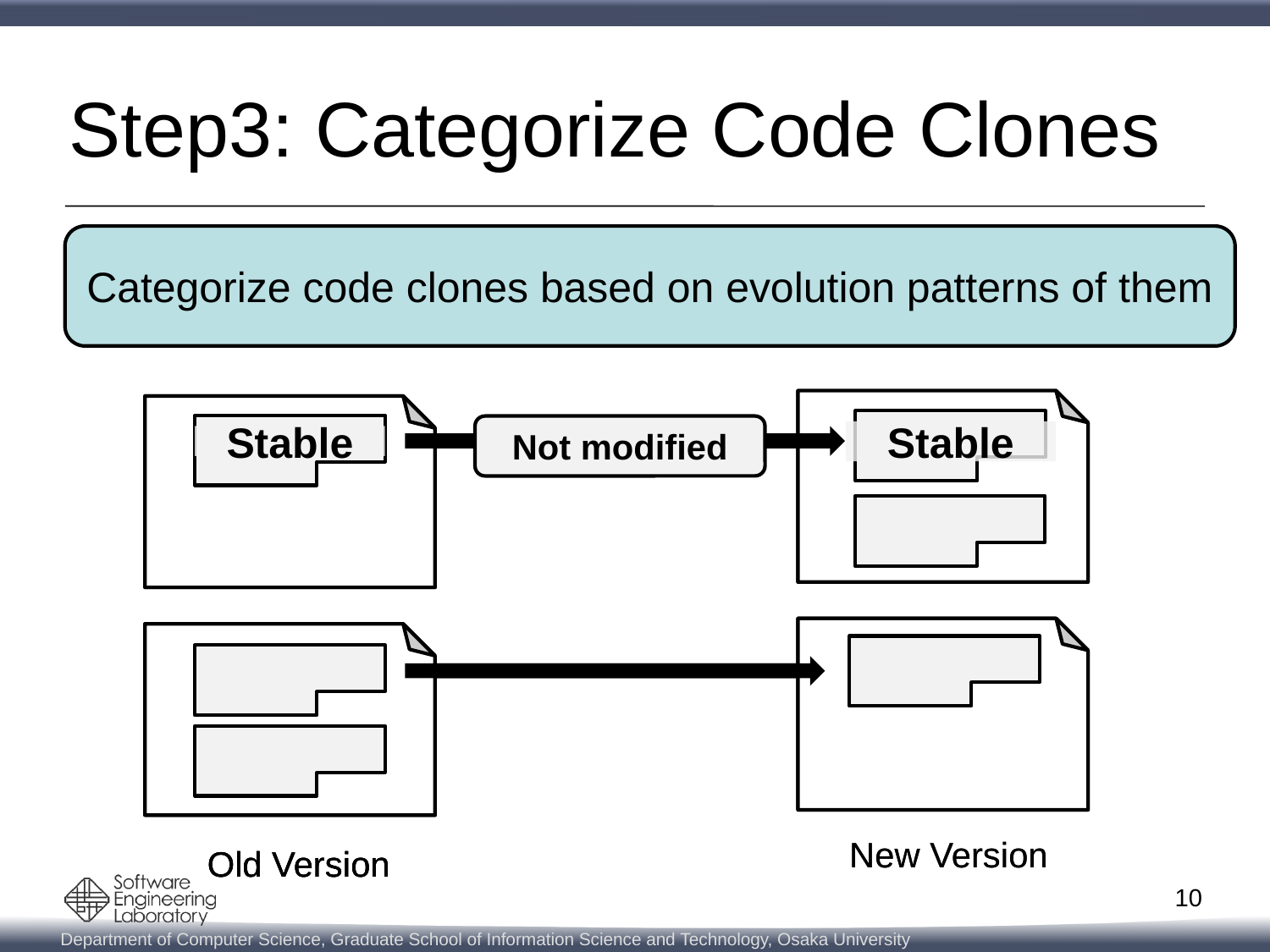

Step3: Categorize Code Clones
Categorize code clones based on evolution patterns of them

Not modified
Stable
Stable

New Version
New Version
Old Version
Old Version
Old Version
10